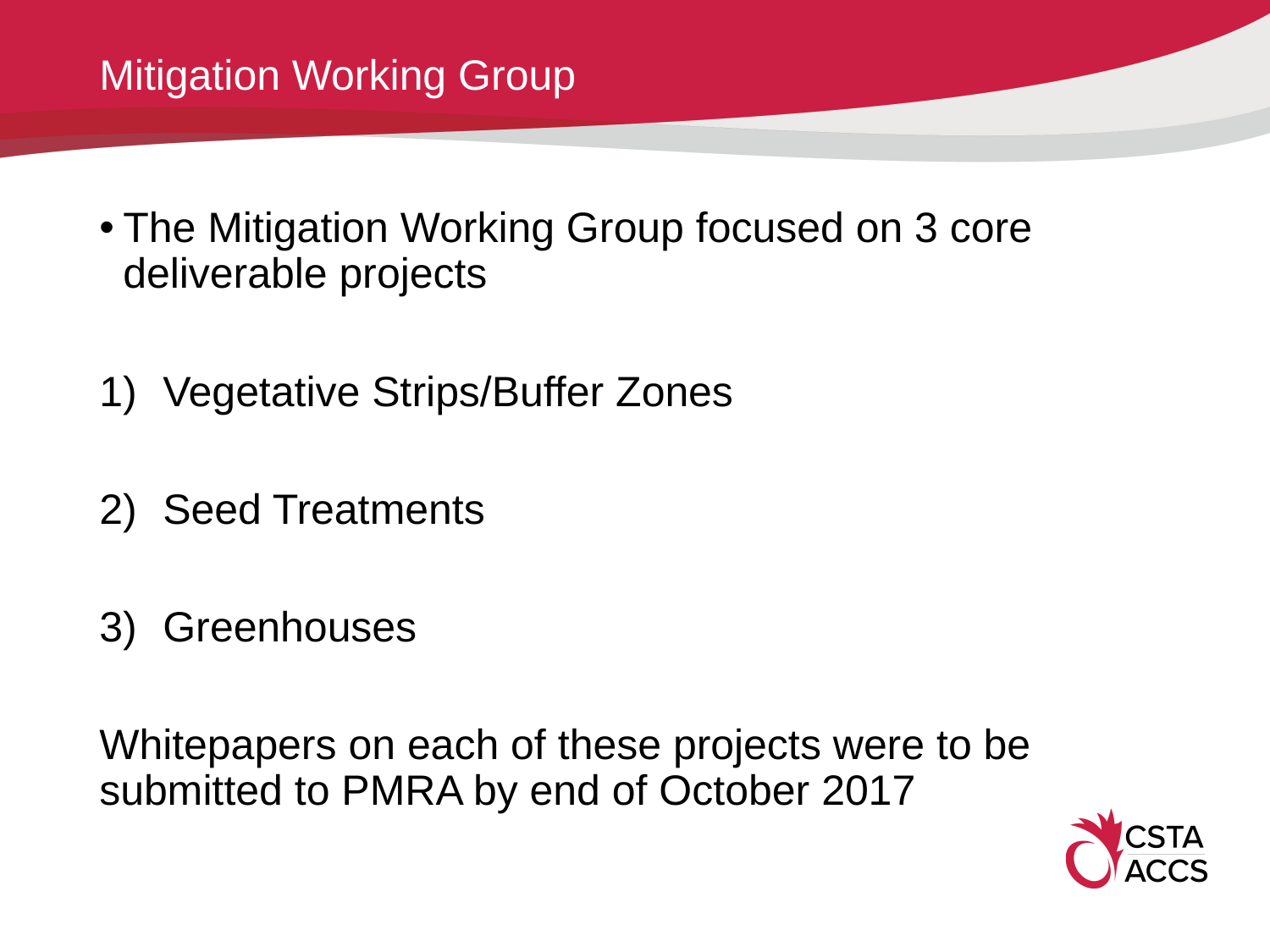

# Mitigation Working Group
The Mitigation Working Group focused on 3 core deliverable projects

Vegetative Strips/Buffer Zones

Seed Treatments

Greenhouses

Whitepapers on each of these projects were to be submitted to PMRA by end of October 2017